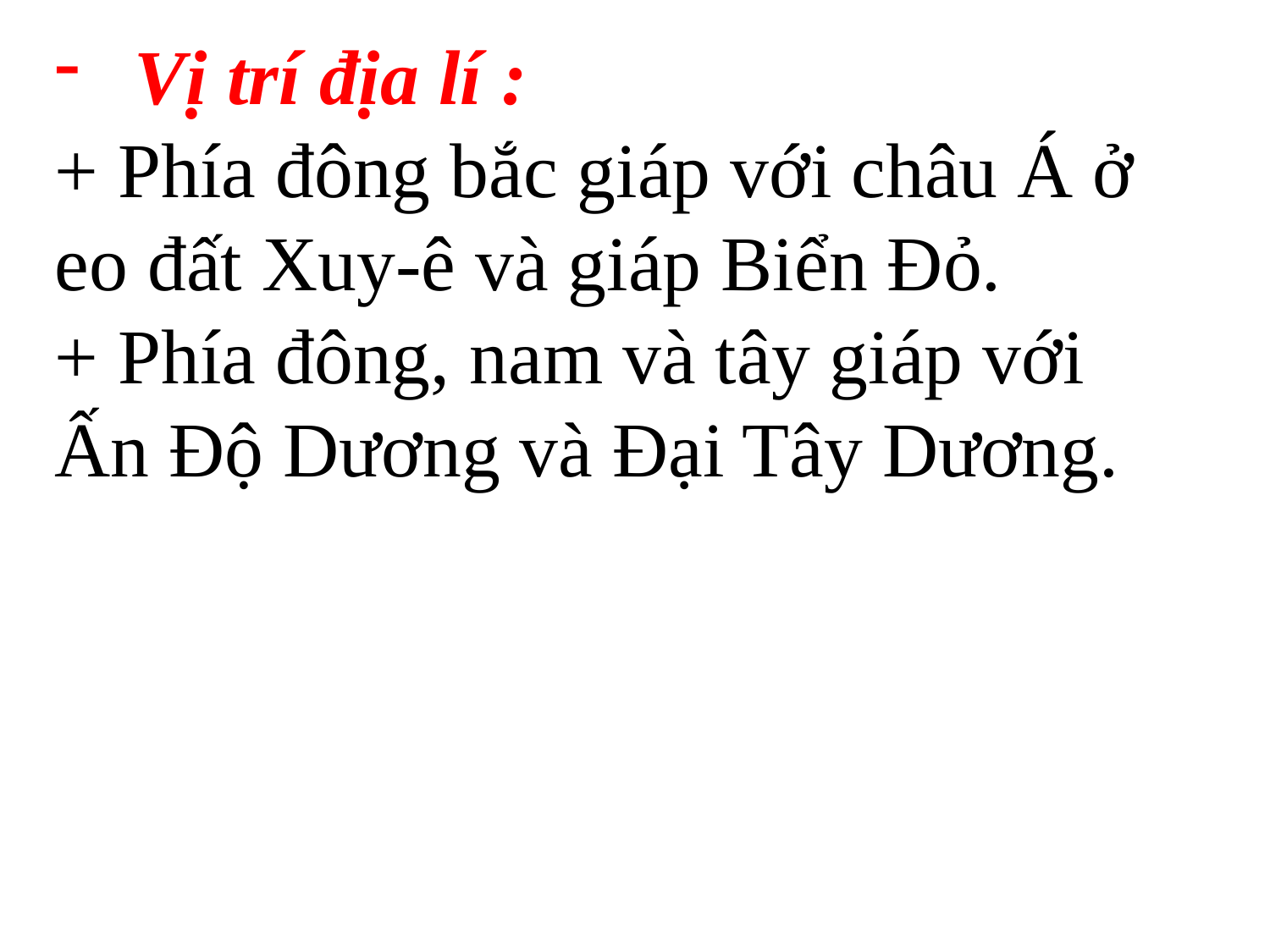

Vị trí địa lí :
+ Phía đông bắc giáp với châu Á ở eo đất Xuy-ê và giáp Biển Đỏ.
+ Phía đông, nam và tây giáp với Ấn Độ Dương và Đại Tây Dương.

#